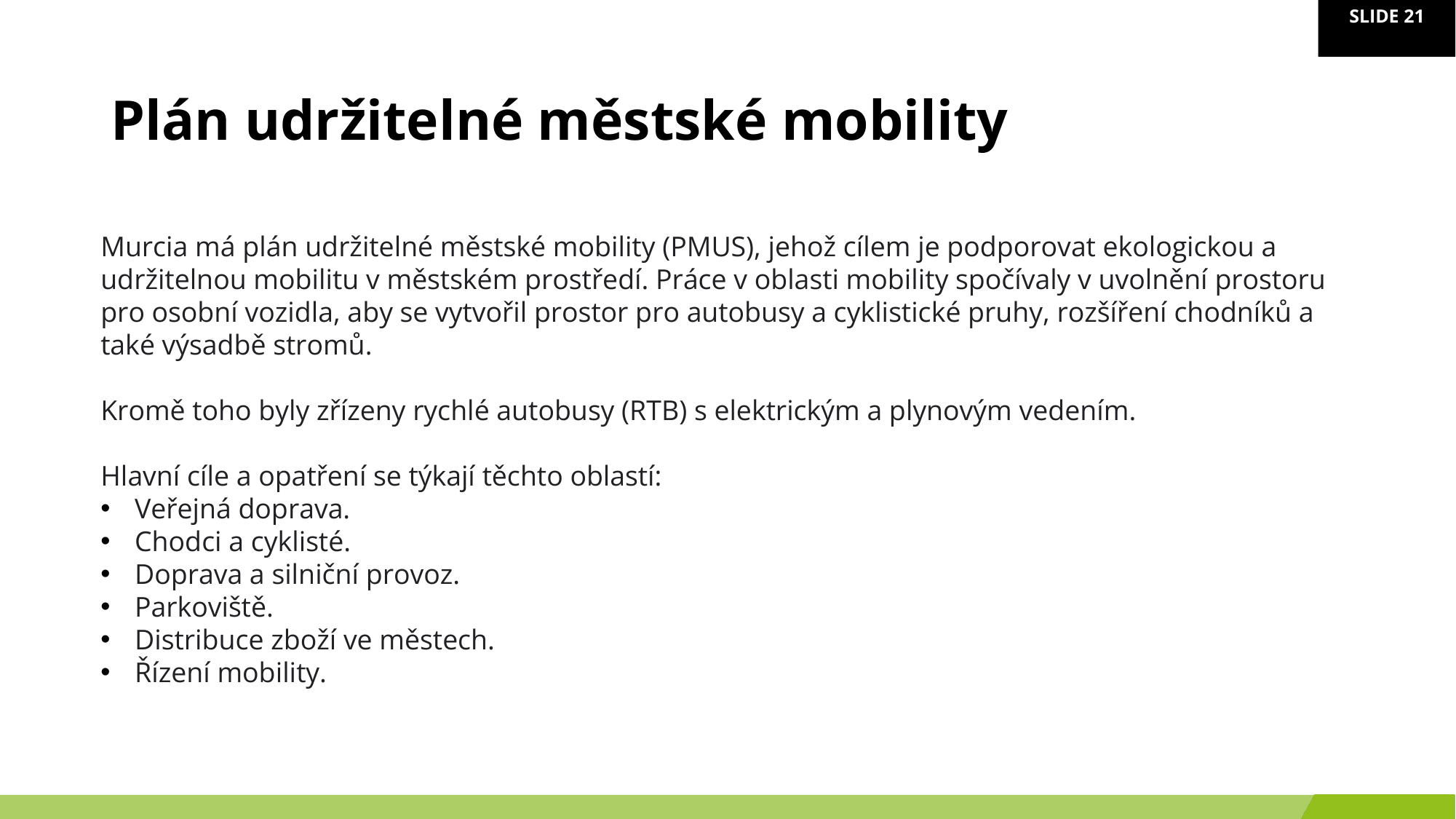

# Plán udržitelné městské mobility
Murcia má plán udržitelné městské mobility (PMUS), jehož cílem je podporovat ekologickou a udržitelnou mobilitu v městském prostředí. Práce v oblasti mobility spočívaly v uvolnění prostoru pro osobní vozidla, aby se vytvořil prostor pro autobusy a cyklistické pruhy, rozšíření chodníků a také výsadbě stromů.

Kromě toho byly zřízeny rychlé autobusy (RTB) s elektrickým a plynovým vedením.

Hlavní cíle a opatření se týkají těchto oblastí:
Veřejná doprava.
Chodci a cyklisté.
Doprava a silniční provoz.
Parkoviště.
Distribuce zboží ve městech.
Řízení mobility.